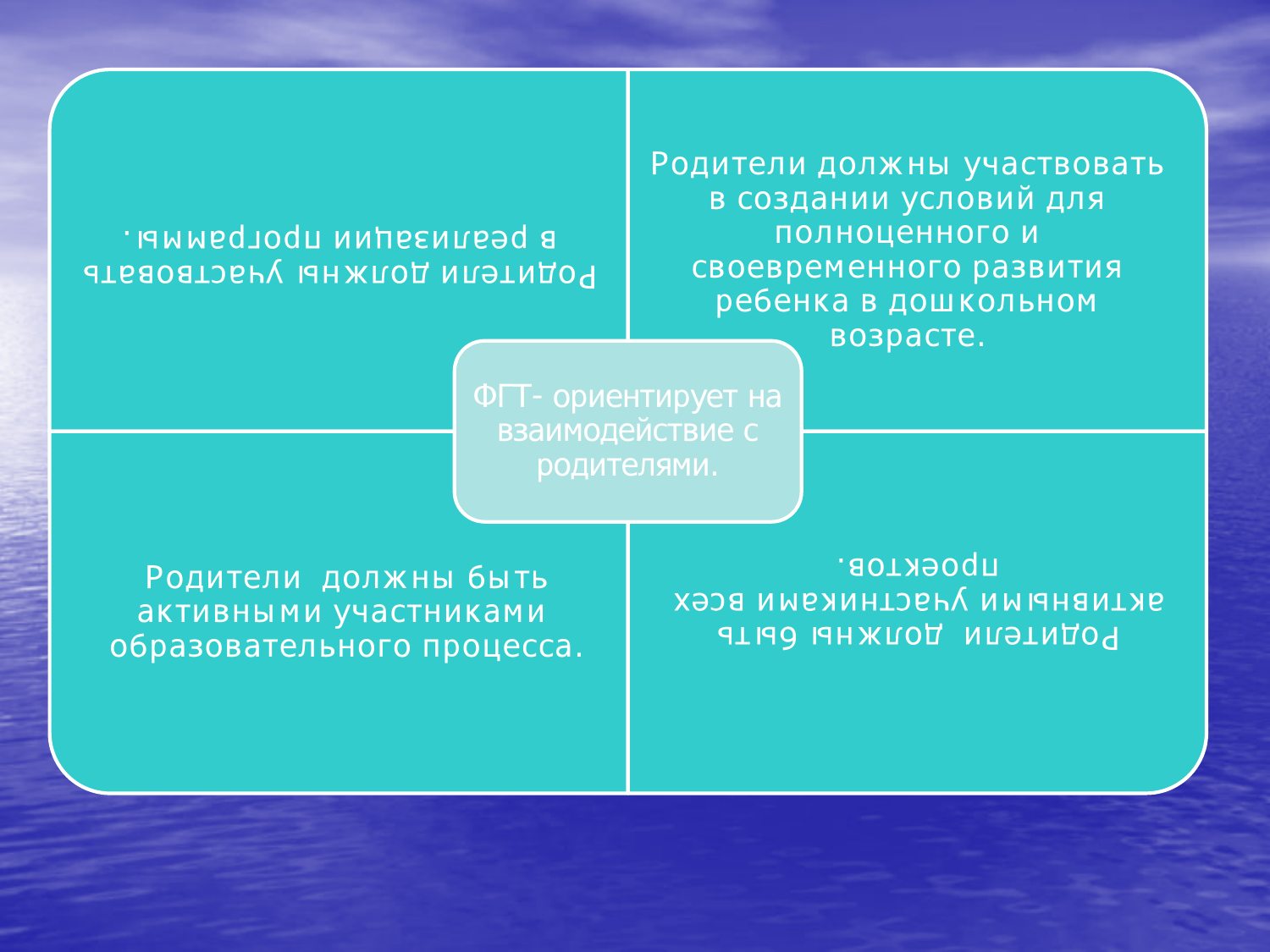

Родители должны участвовать в реализации программы.
Родители должны участвовать в создании условий для полноценного и своевременного развития ребенка в дошкольном возрасте.
Родители  должны быть активными участниками  образовательного процесса.
Родители  должны быть активными участниками всех проектов.
ФГТ- ориентирует на взаимодействие с родителями.